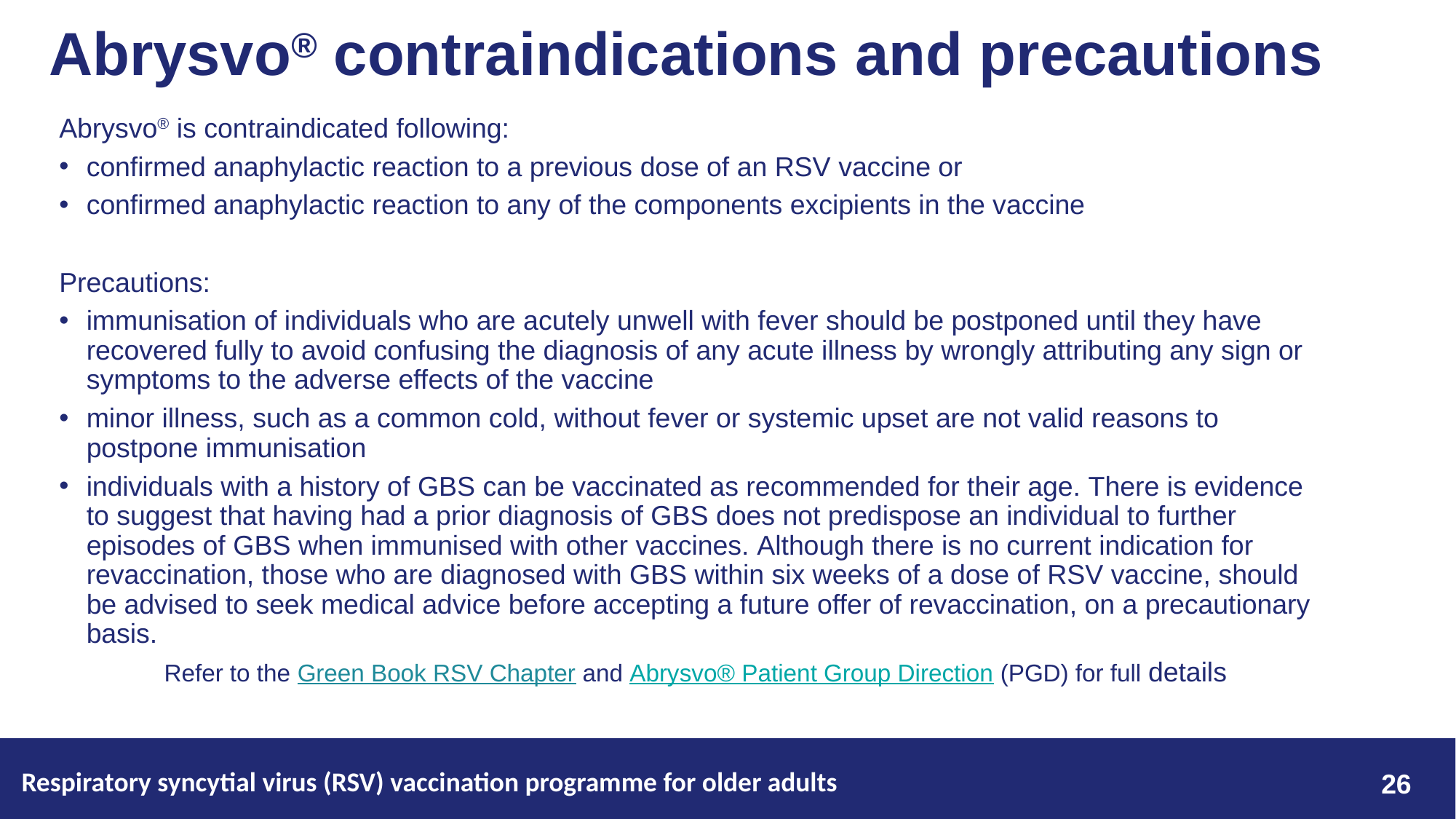

# Abrysvo® contraindications and precautions
Abrysvo® is contraindicated following:
confirmed anaphylactic reaction to a previous dose of an RSV vaccine or
confirmed anaphylactic reaction to any of the components excipients in the vaccine

Precautions:
immunisation of individuals who are acutely unwell with fever should be postponed until they have recovered fully to avoid confusing the diagnosis of any acute illness by wrongly attributing any sign or symptoms to the adverse effects of the vaccine
minor illness, such as a common cold, without fever or systemic upset are not valid reasons to postpone immunisation
individuals with a history of GBS can be vaccinated as recommended for their age. There is evidence  to suggest that having had a prior diagnosis of GBS does not predispose an individual to further episodes of GBS when immunised with other vaccines. Although there is no current indication for revaccination, those who are diagnosed with GBS within six weeks of a dose of RSV vaccine, should be advised to seek medical advice before accepting a future offer of revaccination, on a precautionary basis.
Refer to the Green Book RSV Chapter and Abrysvo® Patient Group Direction (PGD) for full details
Respiratory syncytial virus (RSV) vaccination programme for older adults

26